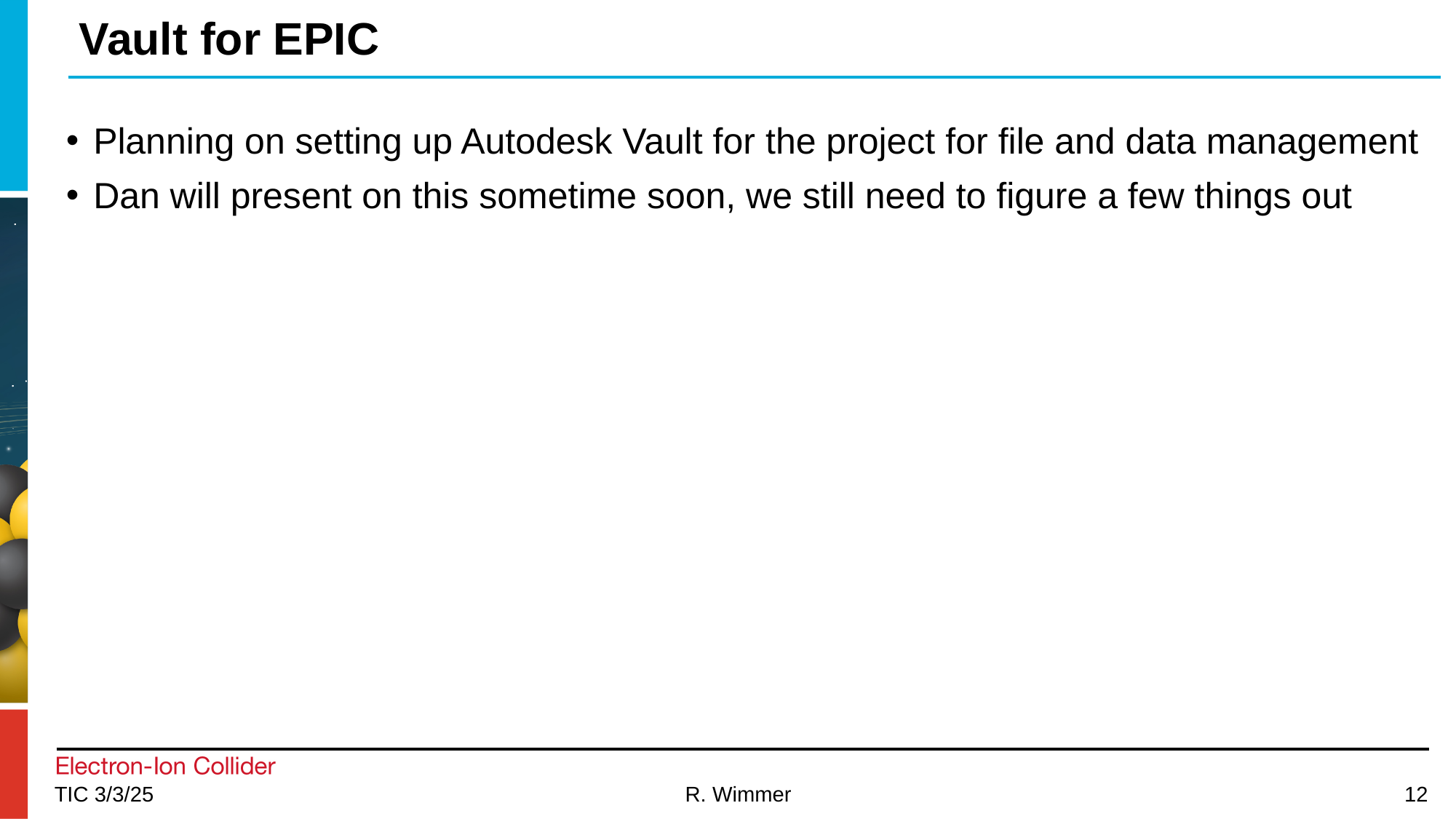

# Vault for EPIC
Planning on setting up Autodesk Vault for the project for file and data management
Dan will present on this sometime soon, we still need to figure a few things out